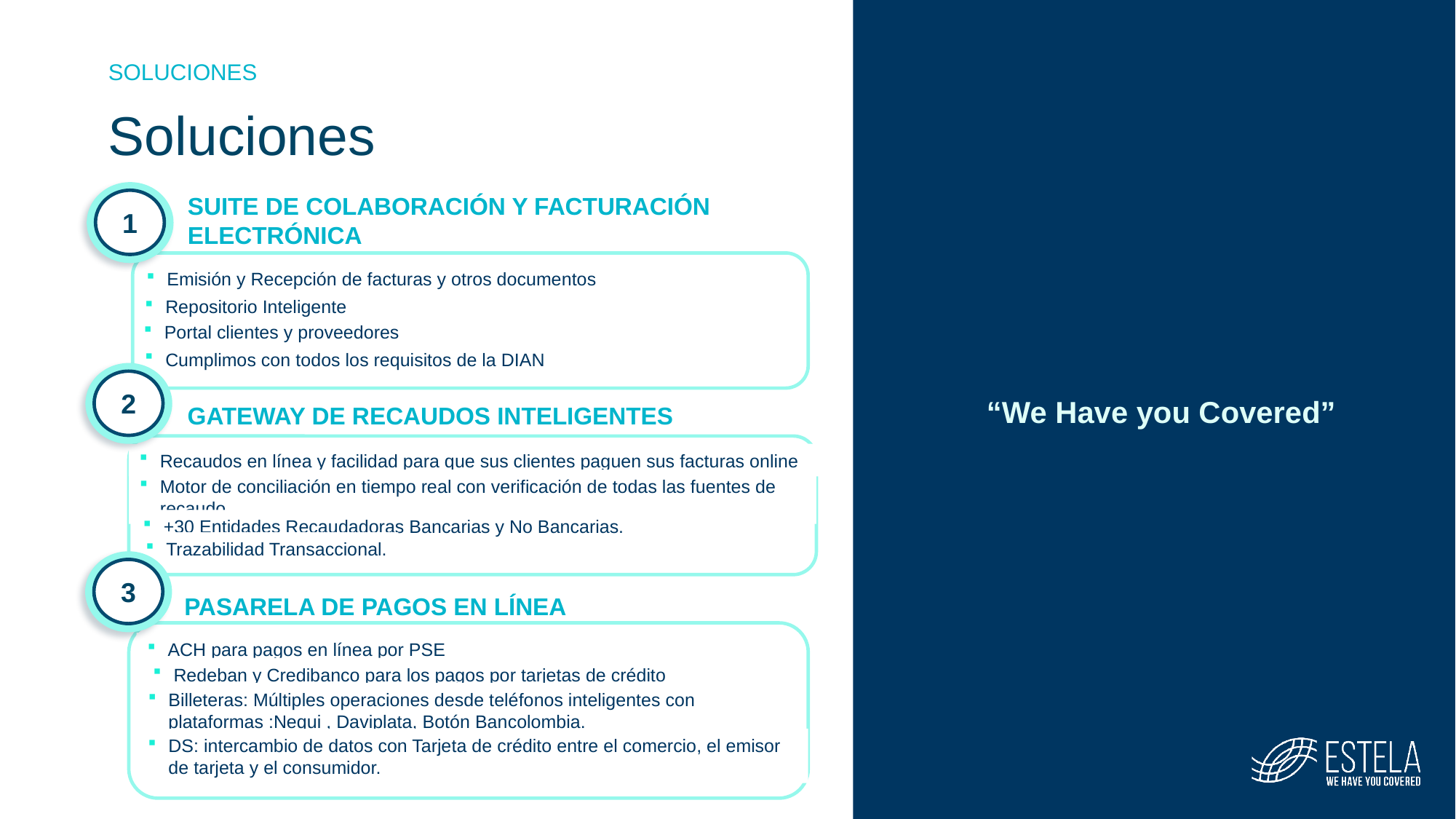

SOLUCIONES
Soluciones

1
SUITE DE COLABORACIÓN Y FACTURACIÓN ELECTRÓNICA

Emisión y Recepción de facturas y otros documentos
Repositorio Inteligente
Portal clientes y proveedores
Cumplimos con todos los requisitos de la DIAN

2
“We Have you Covered”
GATEWAY DE RECAUDOS INTELIGENTES

Recaudos en línea y facilidad para que sus clientes paguen sus facturas online
Motor de conciliación en tiempo real con verificación de todas las fuentes de recaudo.
+30 Entidades Recaudadoras Bancarias y No Bancarias.
Trazabilidad Transaccional.

3
PASARELA DE PAGOS EN LÍNEA

ACH para pagos en línea por PSE
Redeban y Credibanco para los pagos por tarjetas de crédito
Billeteras: Múltiples operaciones desde teléfonos inteligentes con plataformas :Nequi , Daviplata, Botón Bancolombia.
DS: intercambio de datos con Tarjeta de crédito entre el comercio, el emisor de tarjeta y el consumidor.